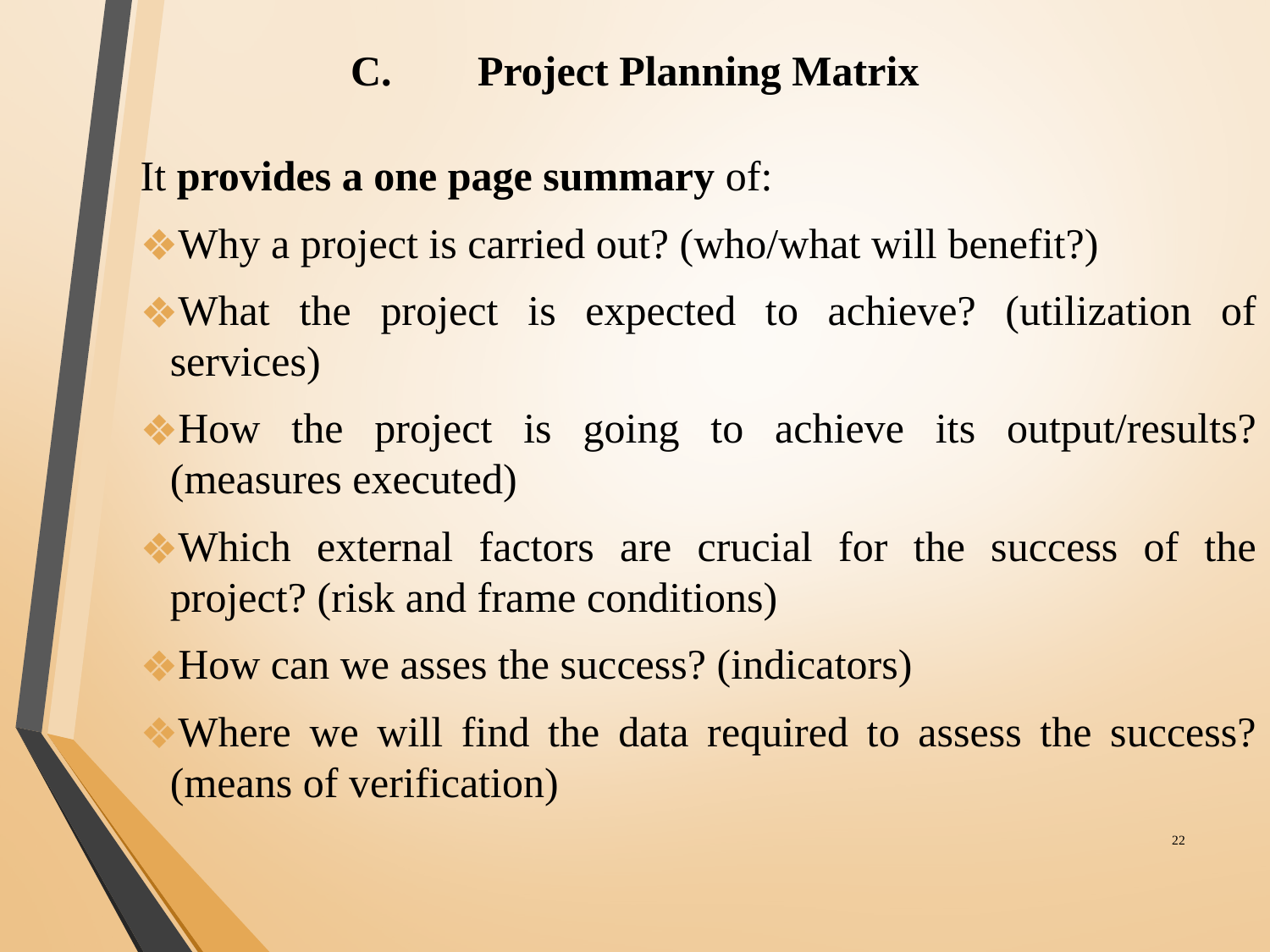

# C.	Project Planning Matrix
It provides a one page summary of:
Why a project is carried out? (who/what will benefit?)
What the project is expected to achieve? (utilization of services)
How the project is going to achieve its output/results? (measures executed)
Which external factors are crucial for the success of the project? (risk and frame conditions)
How can we asses the success? (indicators)
Where we will find the data required to assess the success? (means of verification)

22